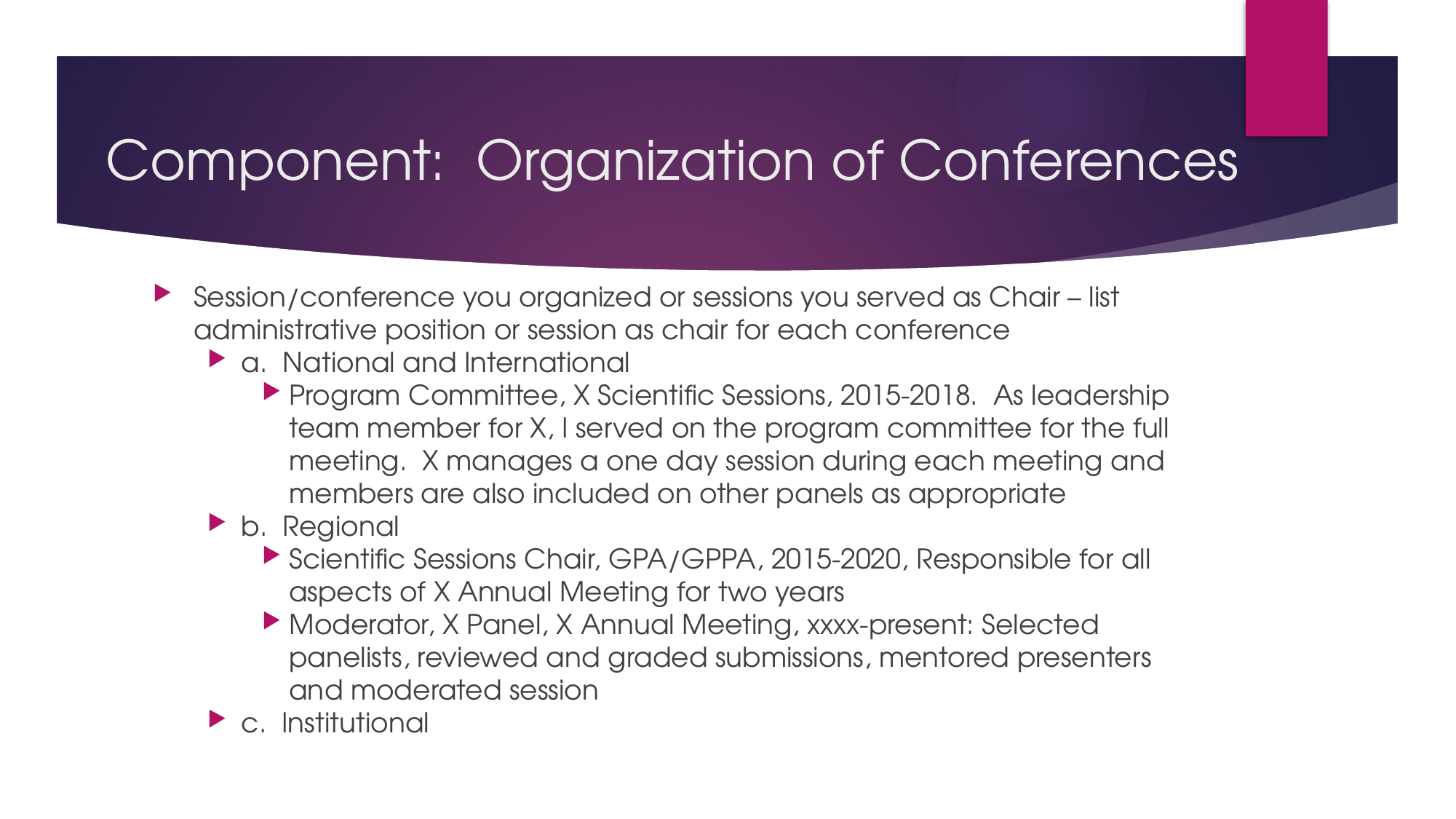

# Component:  Organization of Conferences
Session/conference you organized or sessions you served as Chair – list administrative position or session as chair for each conference
a.  National and International
Program Committee, X Scientific Sessions, 2015-2018.  As leadership team member for X, I served on the program committee for the full meeting.  X manages a one day session during each meeting and members are also included on other panels as appropriate
b.  Regional
Scientific Sessions Chair, GPA/GPPA, 2015-2020, Responsible for all aspects of X Annual Meeting for two years
Moderator, X Panel, X Annual Meeting, xxxx-present: Selected panelists, reviewed and graded submissions, mentored presenters and moderated session
c.  Institutional